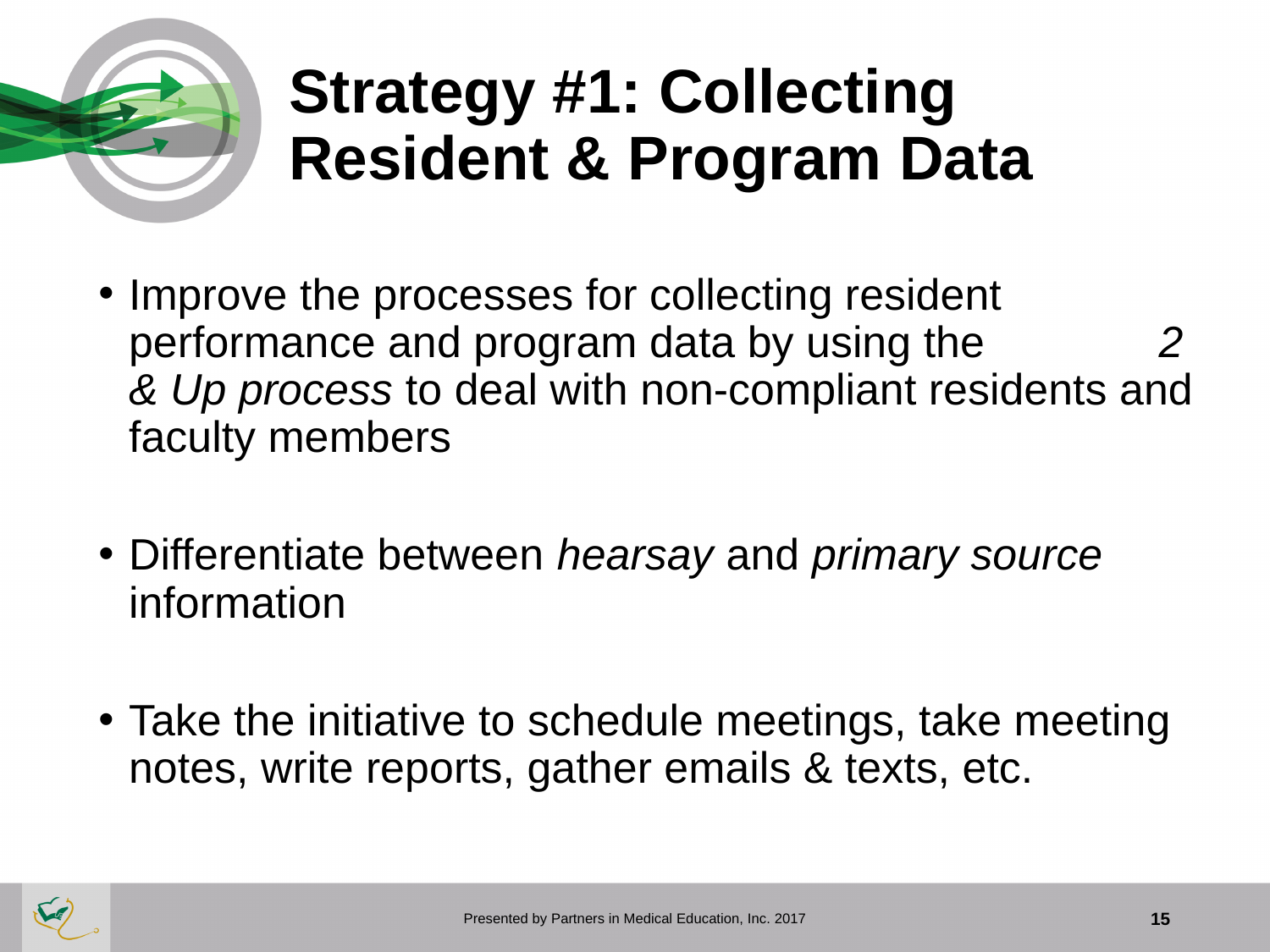

# Strategy #1: Collecting Resident & Program Data
Improve the processes for collecting resident performance and program data by using the              2 & Up process to deal with non-compliant residents and faculty members

Differentiate between hearsay and primary source information

Take the initiative to schedule meetings, take meeting notes, write reports, gather emails & texts, etc.

Presented by Partners in Medical Education, Inc. 2017
15